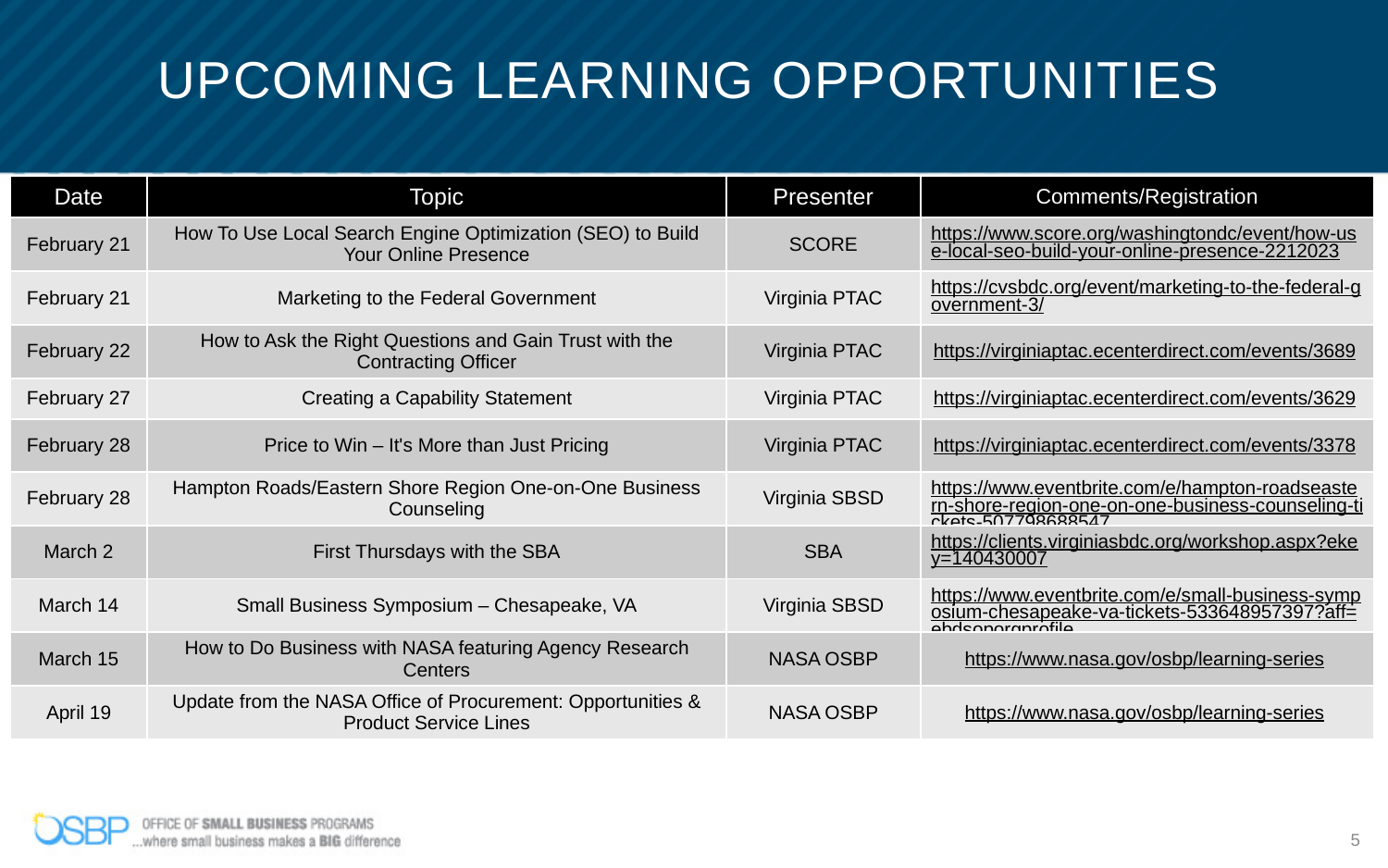

# Upcoming Learning Opportunities
| Date | Topic | Presenter | Comments/Registration |
| --- | --- | --- | --- |
| February 21 | How To Use Local Search Engine Optimization (SEO) to Build Your Online Presence | SCORE | https://www.score.org/washingtondc/event/how-use-local-seo-build-your-online-presence-2212023 |
| February 21 | Marketing to the Federal Government | Virginia PTAC | https://cvsbdc.org/event/marketing-to-the-federal-government-3/ |
| February 22 | How to Ask the Right Questions and Gain Trust with the Contracting Officer | Virginia PTAC | https://virginiaptac.ecenterdirect.com/events/3689 |
| February 27 | Creating a Capability Statement | Virginia PTAC | https://virginiaptac.ecenterdirect.com/events/3629 |
| February 28 | Price to Win – It's More than Just Pricing | Virginia PTAC | https://virginiaptac.ecenterdirect.com/events/3378 |
| February 28 | Hampton Roads/Eastern Shore Region One-on-One Business Counseling | Virginia SBSD | https://www.eventbrite.com/e/hampton-roadseastern-shore-region-one-on-one-business-counseling-tickets-507798688547 |
| March 2 | First Thursdays with the SBA | SBA | https://clients.virginiasbdc.org/workshop.aspx?ekey=140430007 |
| March 14 | Small Business Symposium – Chesapeake, VA | Virginia SBSD | https://www.eventbrite.com/e/small-business-symposium-chesapeake-va-tickets-533648957397?aff=ebdsoporgprofile |
| March 15 | How to Do Business with NASA featuring Agency Research Centers | NASA OSBP | https://www.nasa.gov/osbp/learning-series |
| April 19 | Update from the NASA Office of Procurement: Opportunities & Product Service Lines | NASA OSBP | https://www.nasa.gov/osbp/learning-series |
5